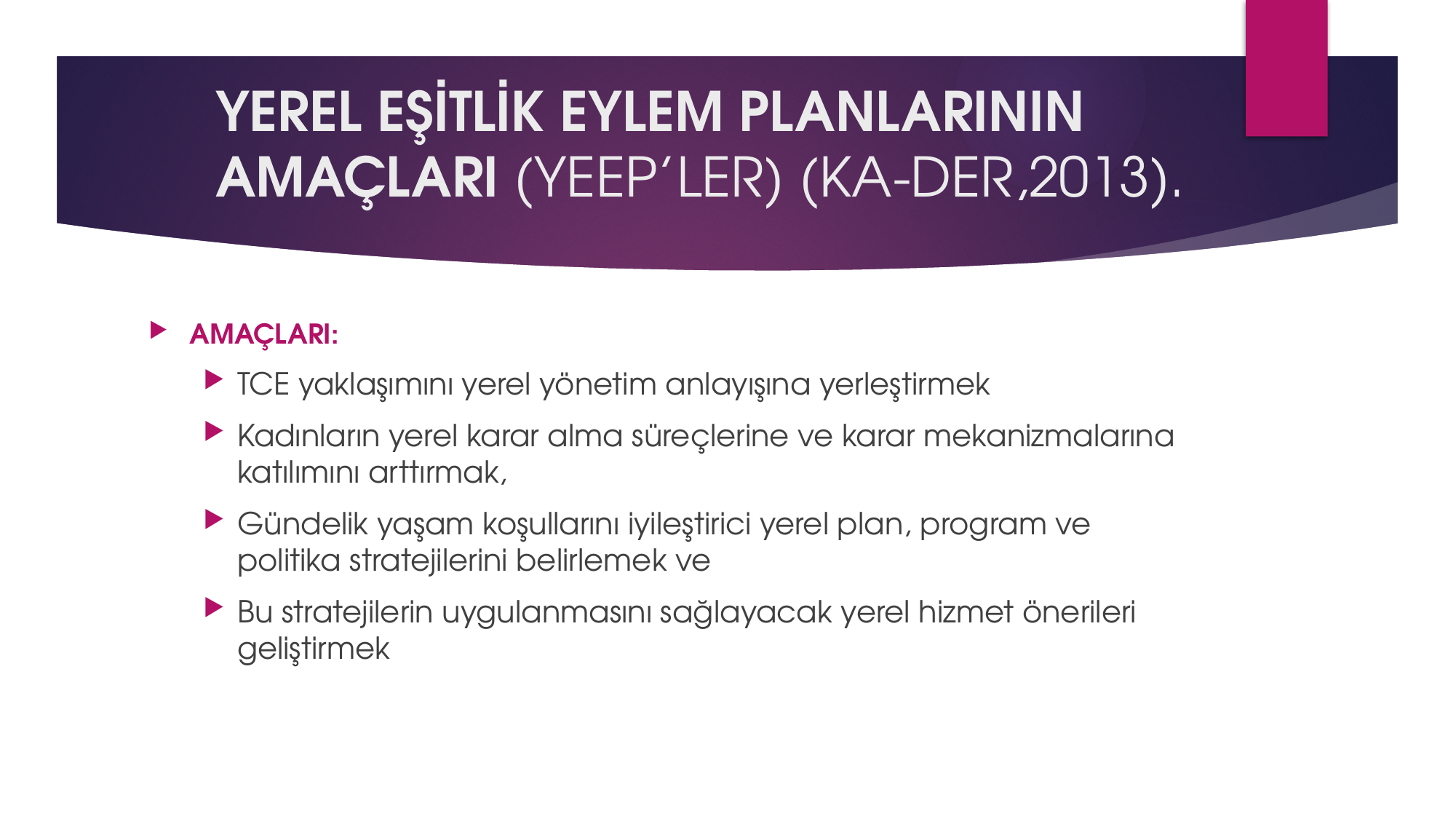

# YEREL EŞİTLİK EYLEM PLANLARININ AMAÇLARI (YEEP’LER) (KA-DER,2013).
AMAÇLARI:
TCE yaklaşımını yerel yönetim anlayışına yerleştirmek
Kadınların yerel karar alma süreçlerine ve karar mekanizmalarına katılımını arttırmak,
Gündelik yaşam koşullarını iyileştirici yerel plan, program ve politika stratejilerini belirlemek ve
Bu stratejilerin uygulanmasını sağlayacak yerel hizmet önerileri geliştirmek